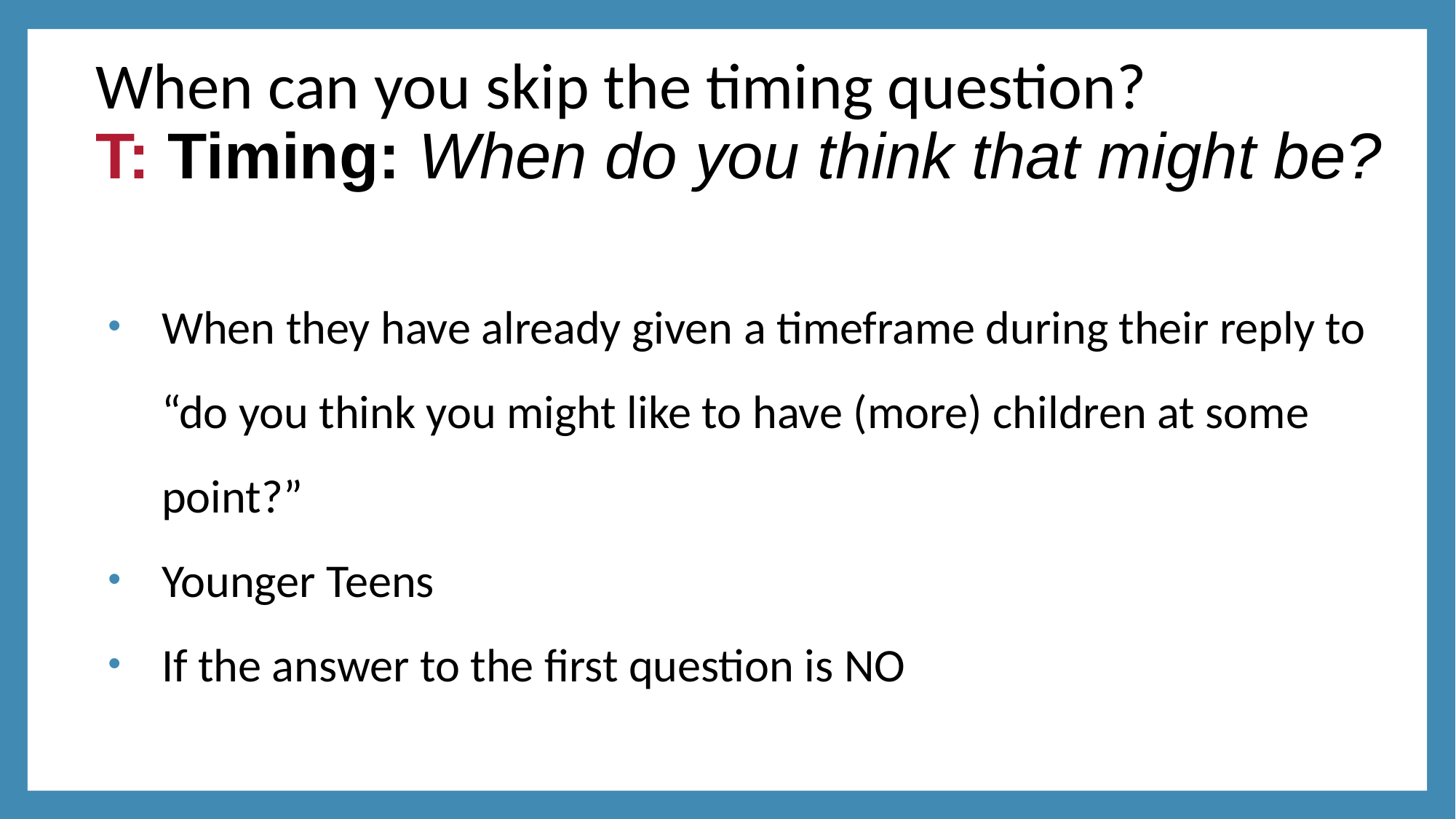

# When can you skip the timing question? T: Timing: When do you think that might be?
When they have already given a timeframe during their reply to “do you think you might like to have (more) children at some point?”
Younger Teens
If the answer to the first question is NO